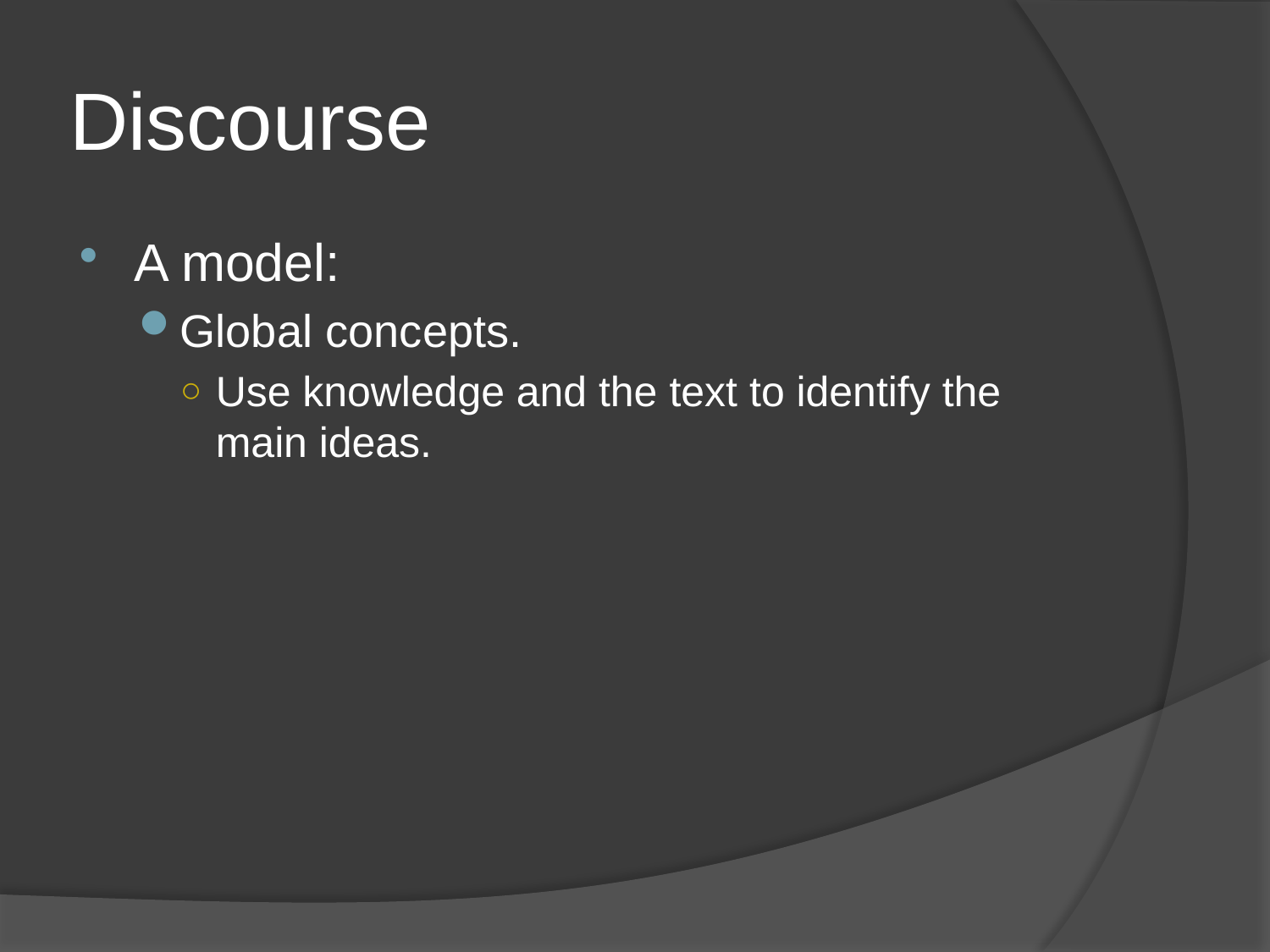

# Discourse
A model:
Global concepts.
Use knowledge and the text to identify the main ideas.